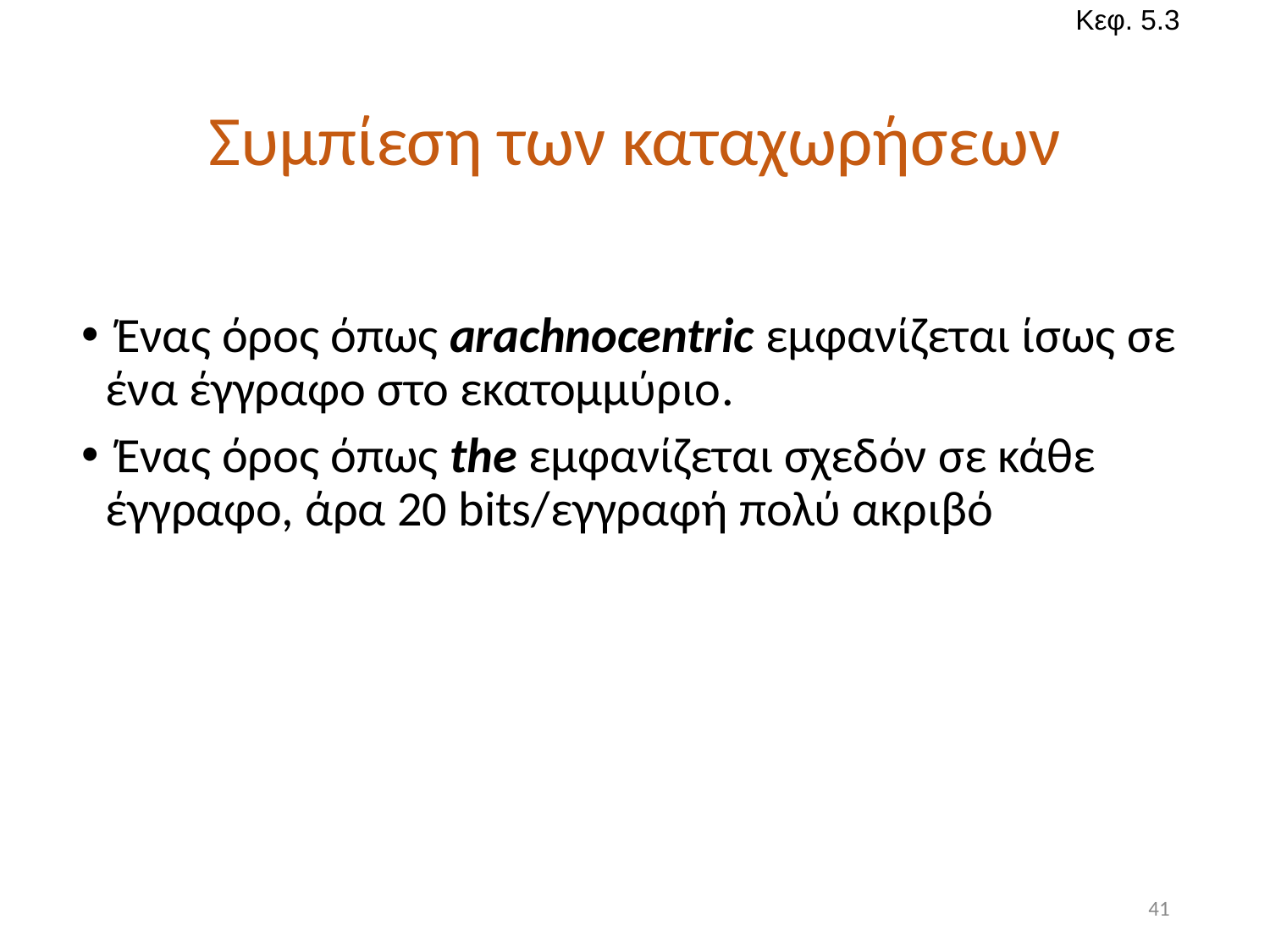

Κεφ. 5.3
# Συμπίεση των καταχωρήσεων
 Ένας όρος όπως arachnocentric εμφανίζεται ίσως σε ένα έγγραφο στο εκατομμύριο.
 Ένας όρος όπως the εμφανίζεται σχεδόν σε κάθε έγγραφο, άρα 20 bits/εγγραφή πολύ ακριβό

41